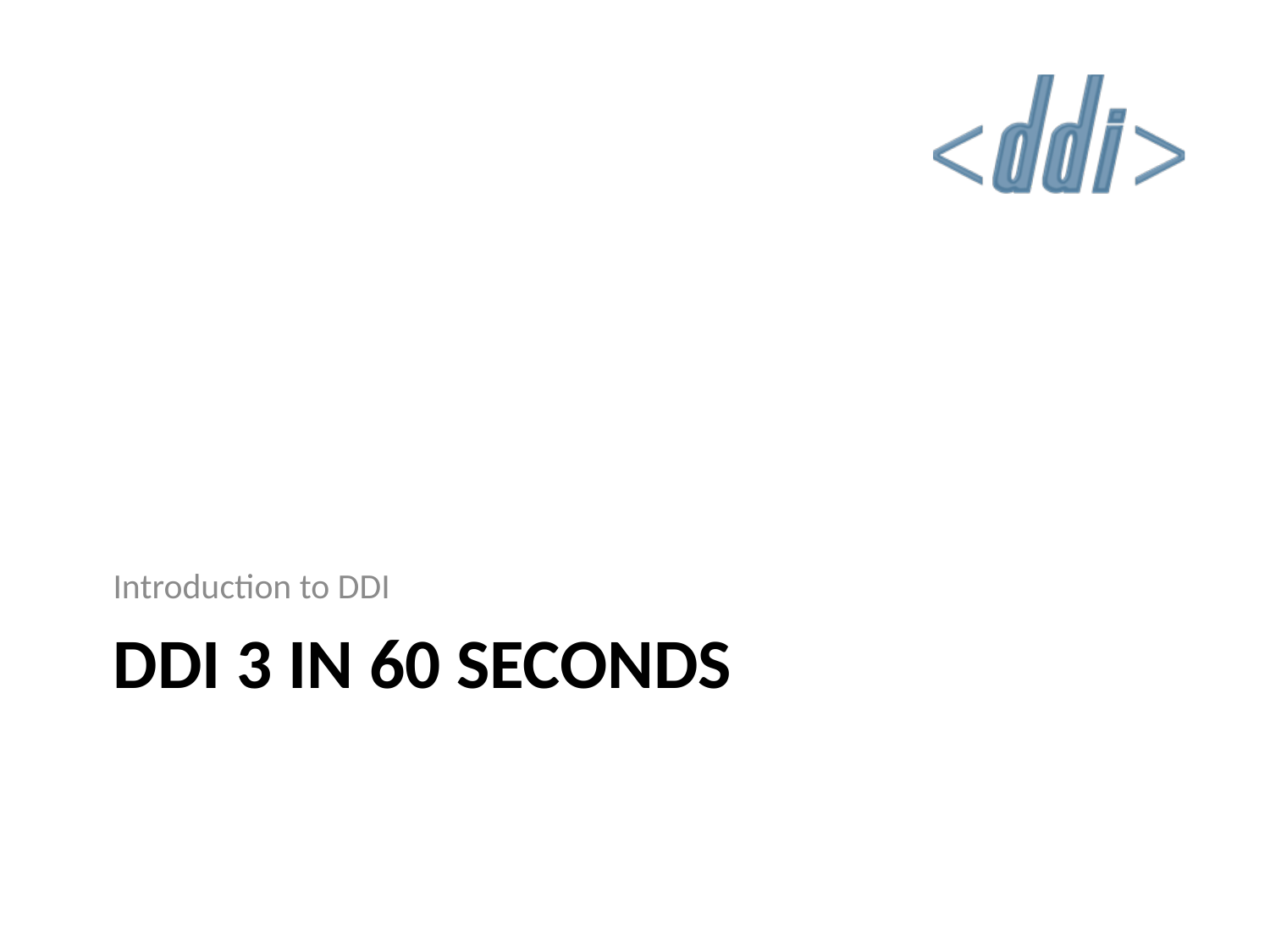

Introduction to DDI
# Ddi 3 in 60 seconds